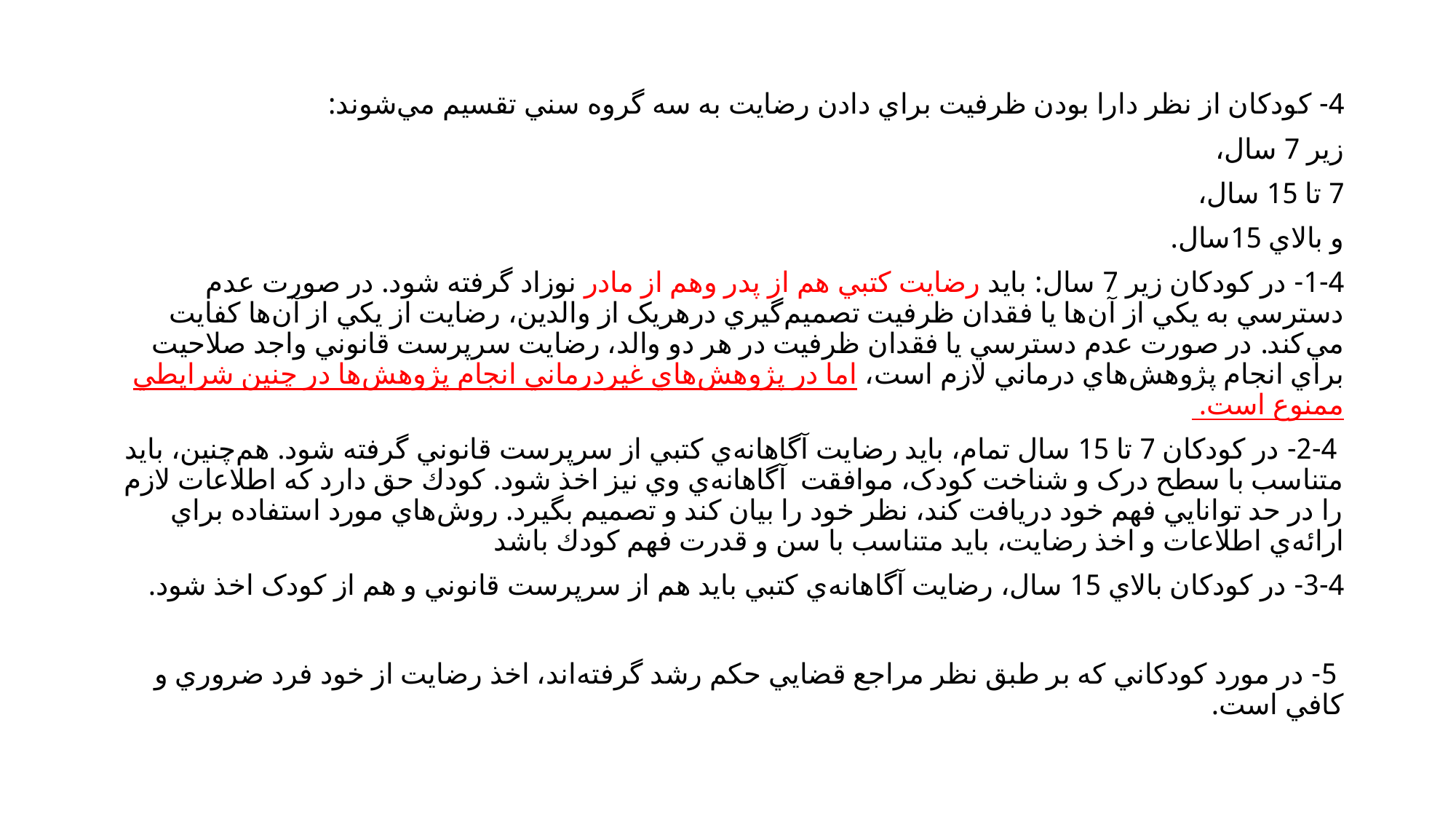

4- کودکان از نظر دارا بودن ظرفيت براي دادن رضايت به سه گروه سني تقسيم مي‌شوند:
زير 7 سال،
7 تا 15 سال،
و بالاي 15سال.
1-4- در کودکان زير 7 سال: بايد رضايت کتبي هم از پدر وهم از مادر نوزاد گرفته شود. در صورت عدم دسترسي به يکي از آن‌ها يا فقدان ظرفيت تصميم‌گيري درهريک از والدين، رضايت از يكي از آن‌ها كفايت مي‌کند. در صورت عدم دسترسي يا فقدان ظرفيت در هر دو والد، رضايت سرپرست قانوني واجد صلاحيت براي انجام پژوهش‌هاي درماني لازم است، اما در پژوهش‌هاي غيردرماني انجام پژوهش‌ها در چنين شرايطي ممنوع است.
 2-4- در کودکان 7 تا 15 سال تمام، بايد رضايت آگاهانه‌ي کتبي از سرپرست قانوني گرفته شود. هم‌چنين، بايد متناسب با سطح درک و شناخت کودک، موافقت  آگاهانه‌ي وي نيز اخذ شود. كودك حق دارد كه اطلاعات لازم را در حد توانايي فهم خود دريافت كند، نظر خود را بيان كند و تصميم بگيرد. روش‌هاي مورد استفاده براي ارائه‌ي اطلاعات و اخذ رضايت، بايد متناسب با سن و قدرت فهم كودك باشد
3-4- در کودکان بالاي 15 سال، رضايت آگاهانه‌ي کتبي بايد هم از سرپرست قانوني و هم از کودک اخذ شود.

 5- در مورد کودکاني که بر طبق نظر مراجع قضايي حکم رشد گرفته‌اند، اخذ رضايت از خود فرد ضروري و کافي است.